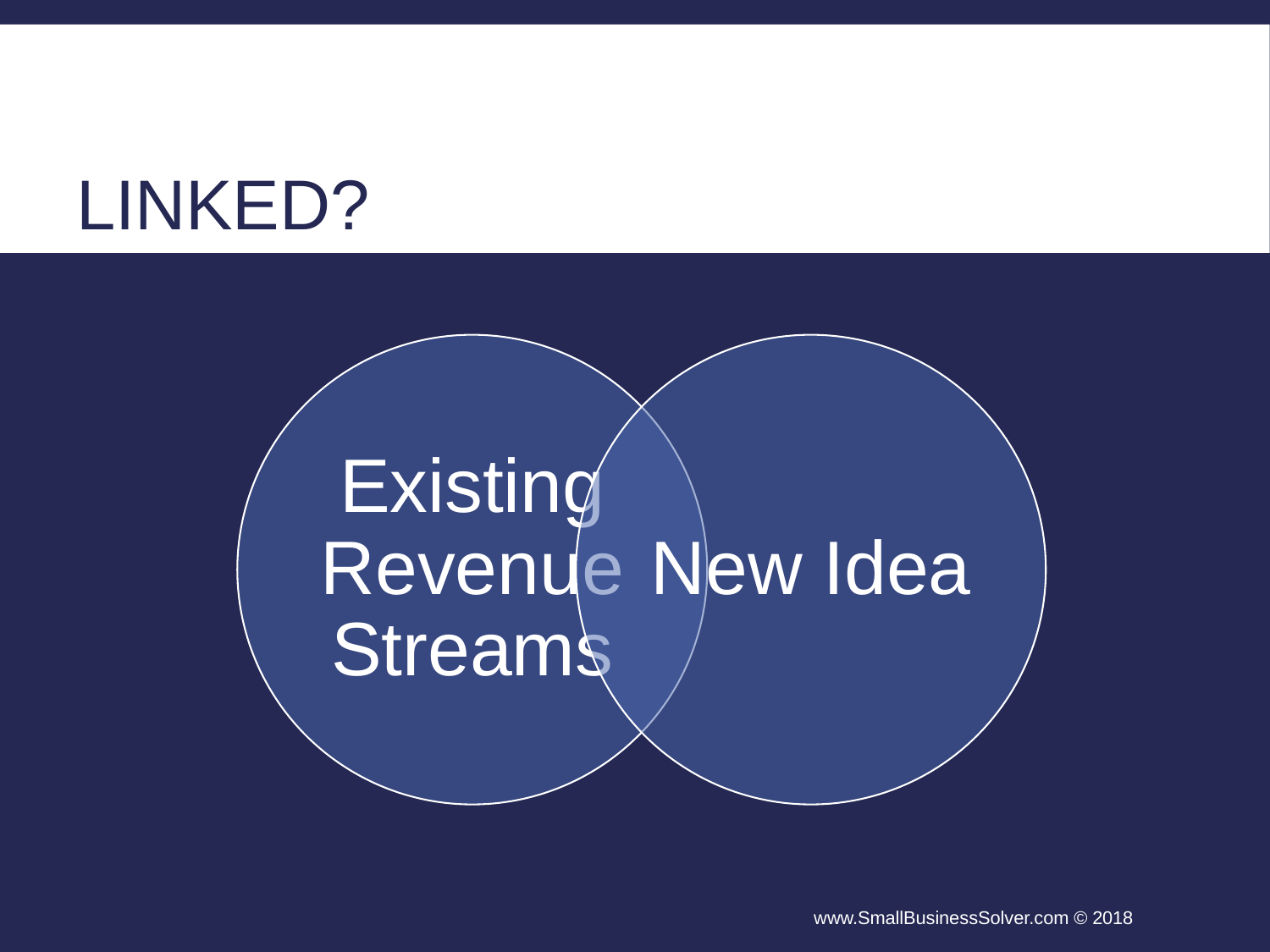

# Linked?
Existing Revenue Streams
New Idea
www.SmallBusinessSolver.com © 2018